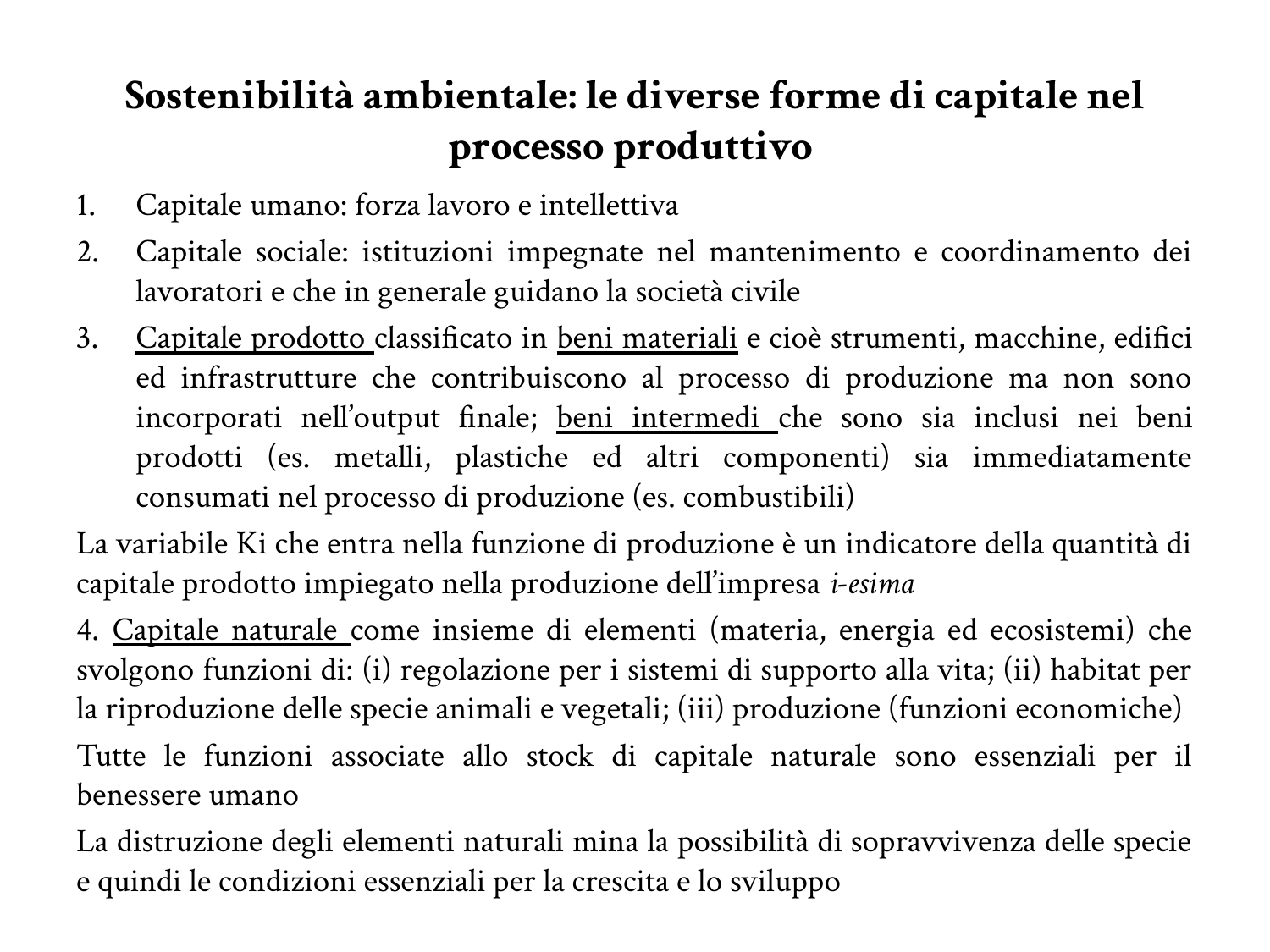

# Sostenibilità ambientale: le diverse forme di capitale nel processo produttivo
Capitale umano: forza lavoro e intellettiva
Capitale sociale: istituzioni impegnate nel mantenimento e coordinamento dei lavoratori e che in generale guidano la società civile
Capitale prodotto classificato in beni materiali e cioè strumenti, macchine, edifici ed infrastrutture che contribuiscono al processo di produzione ma non sono incorporati nell’output finale; beni intermedi che sono sia inclusi nei beni prodotti (es. metalli, plastiche ed altri componenti) sia immediatamente consumati nel processo di produzione (es. combustibili)
La variabile Ki che entra nella funzione di produzione è un indicatore della quantità di capitale prodotto impiegato nella produzione dell’impresa i-esima
4. Capitale naturale come insieme di elementi (materia, energia ed ecosistemi) che svolgono funzioni di: (i) regolazione per i sistemi di supporto alla vita; (ii) habitat per la riproduzione delle specie animali e vegetali; (iii) produzione (funzioni economiche)
Tutte le funzioni associate allo stock di capitale naturale sono essenziali per il benessere umano
La distruzione degli elementi naturali mina la possibilità di sopravvivenza delle specie e quindi le condizioni essenziali per la crescita e lo sviluppo